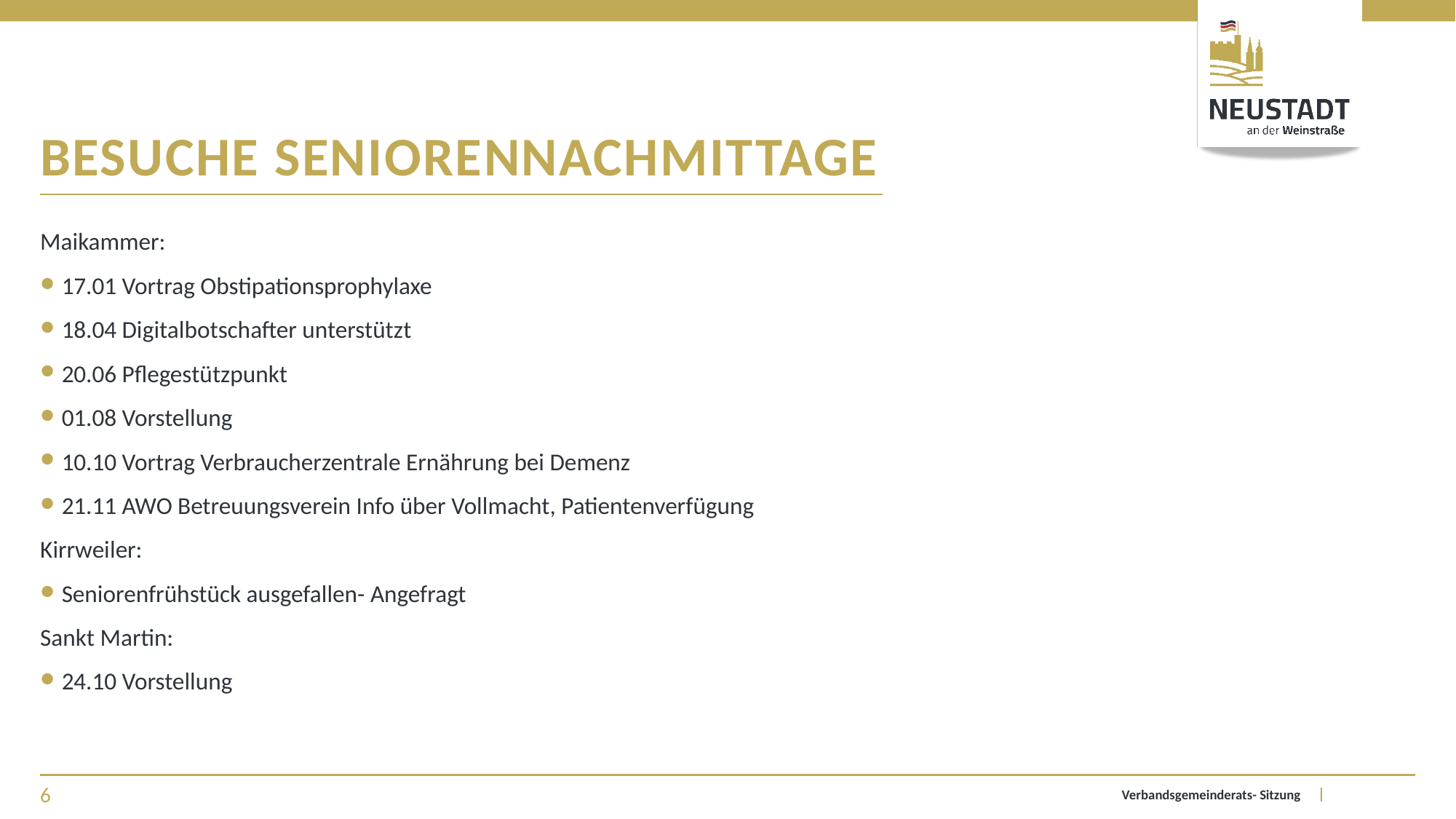

# Besuche seniorennachmittage
Maikammer:
17.01 Vortrag Obstipationsprophylaxe
18.04 Digitalbotschafter unterstützt
20.06 Pflegestützpunkt
01.08 Vorstellung
10.10 Vortrag Verbraucherzentrale Ernährung bei Demenz
21.11 AWO Betreuungsverein Info über Vollmacht, Patientenverfügung
Kirrweiler:
Seniorenfrühstück ausgefallen- Angefragt
Sankt Martin:
24.10 Vorstellung

6
Verbandsgemeinderats- Sitzung
09.11.2023